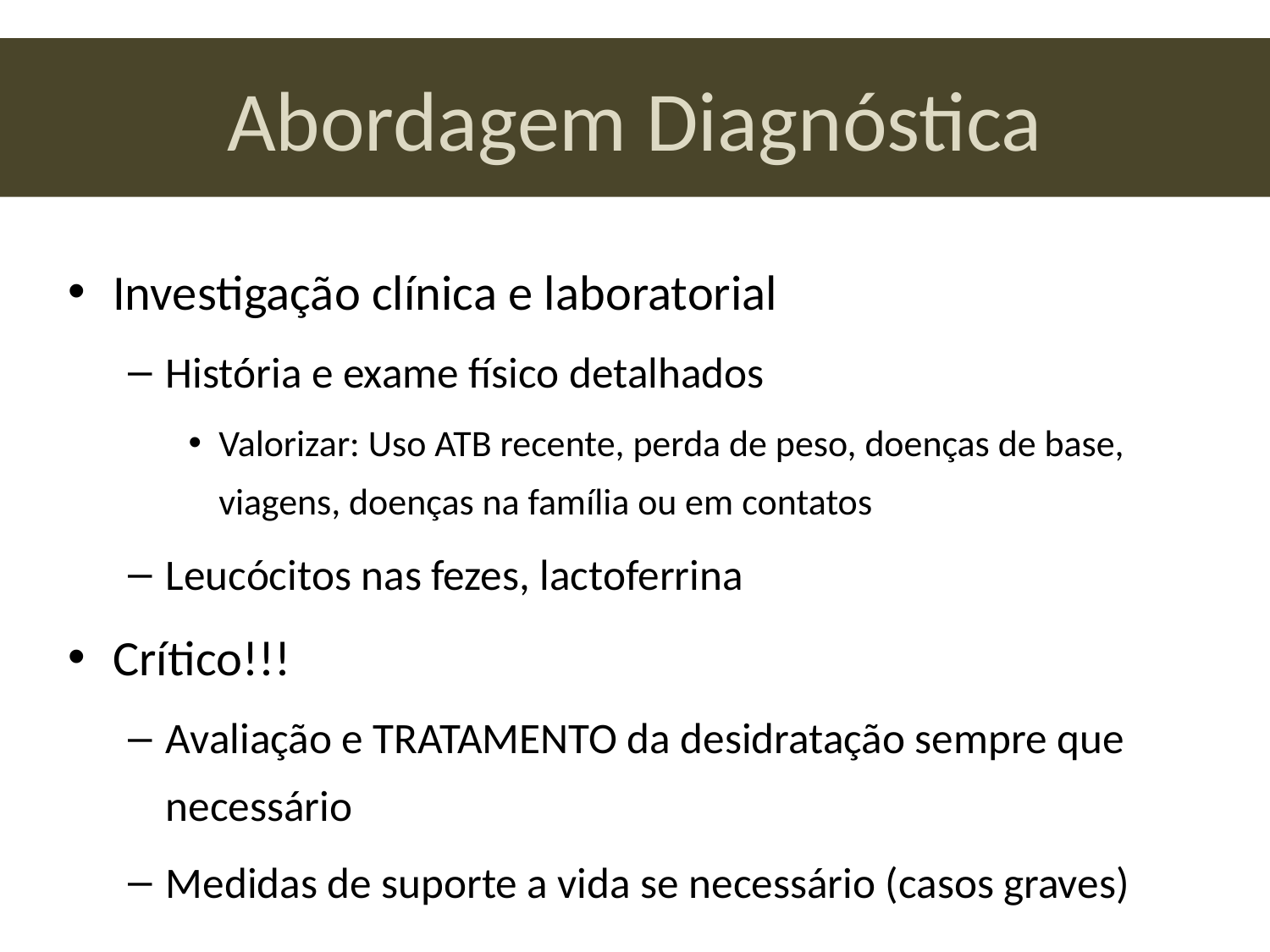

# Abordagem Diagnóstica
Investigação clínica e laboratorial
História e exame físico detalhados
Valorizar: Uso ATB recente, perda de peso, doenças de base, viagens, doenças na família ou em contatos
Leucócitos nas fezes, lactoferrina
Crítico!!!
Avaliação e TRATAMENTO da desidratação sempre que necessário
Medidas de suporte a vida se necessário (casos graves)